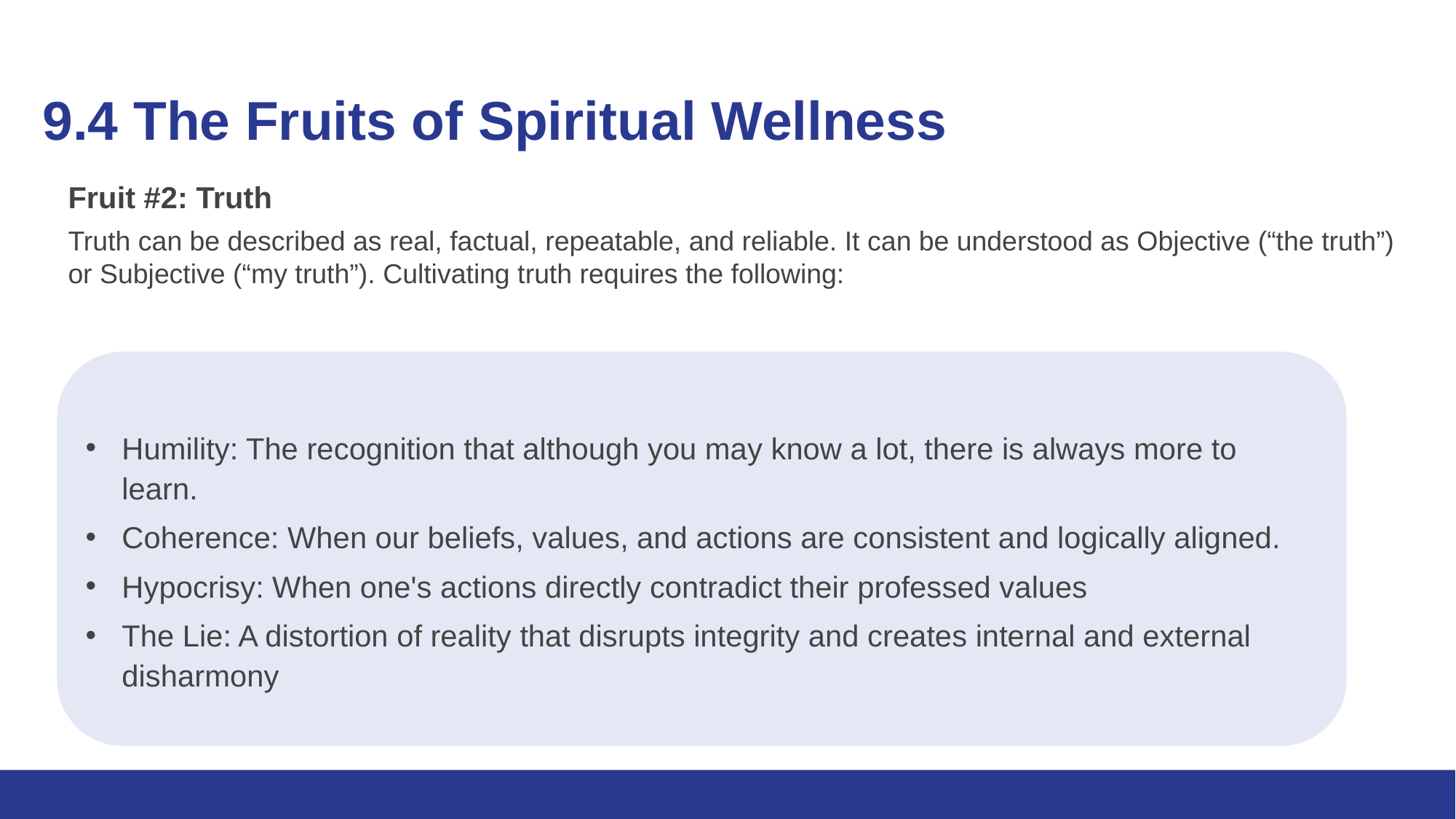

# 9.4 The Fruits of Spiritual Wellness (2) (2)
Fruit #2: Truth
Truth can be described as real, factual, repeatable, and reliable. It can be understood as Objective (“the truth”) or Subjective (“my truth”). Cultivating truth requires the following:

Humility: The recognition that although you may know a lot, there is always more to learn.
Coherence: When our beliefs, values, and actions are consistent and logically aligned.
Hypocrisy: When one's actions directly contradict their professed values
The Lie: A distortion of reality that disrupts integrity and creates internal and external disharmony